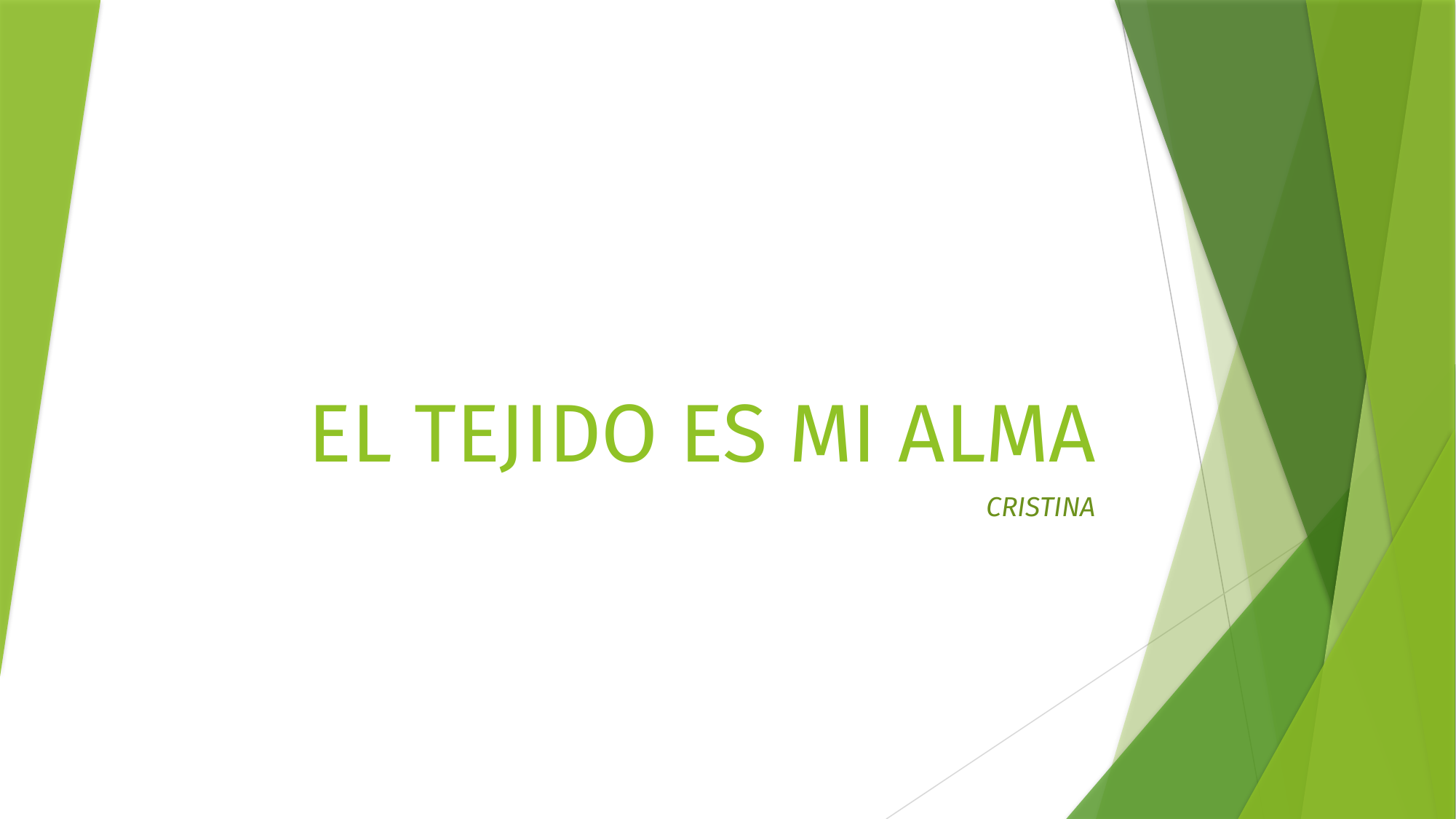

# EL TEJIDO ES MI ALMA
CRISTINA